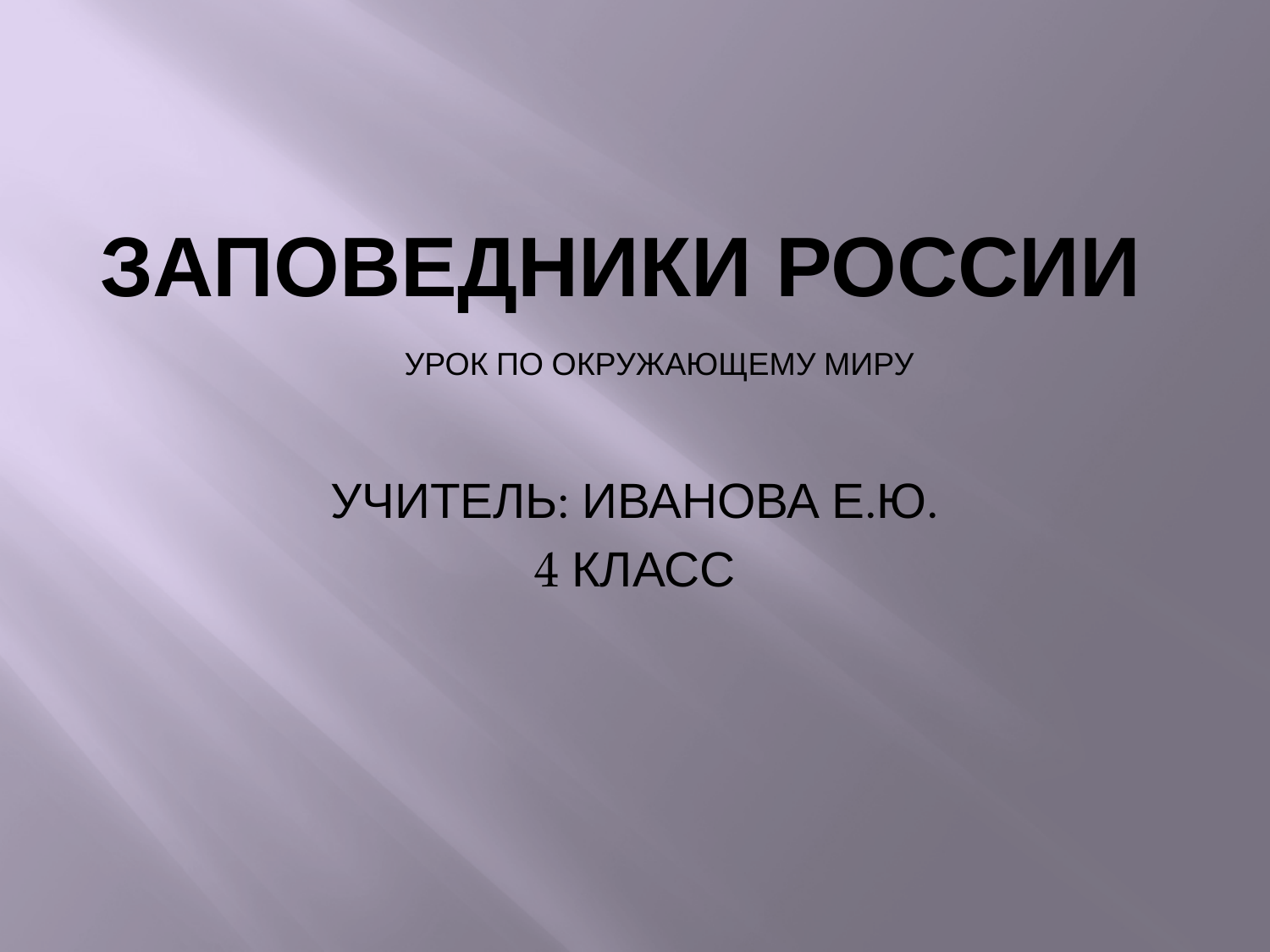

# ЗАПОВЕДНИКИ РОССИИ
УРОК ПО ОКРУЖАЮЩЕМУ МИРУ
УЧИТЕЛЬ: ИВАНОВА Е.Ю.
4 КЛАСС